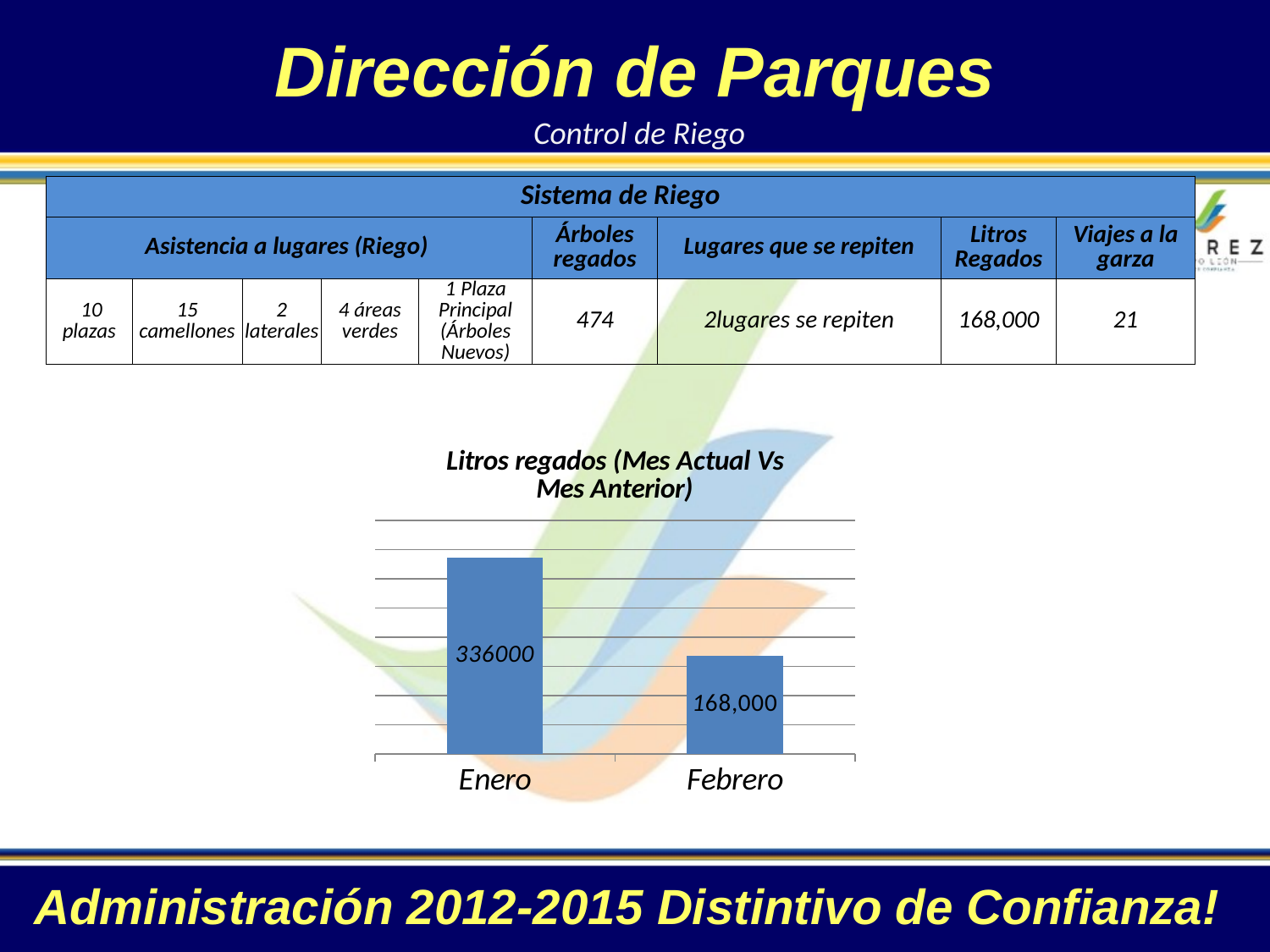

Dirección de Parques
Control de Riego
| Sistema de Riego |  |  |  |  |  |  |  |  |
| --- | --- | --- | --- | --- | --- | --- | --- | --- |
| Asistencia a lugares (Riego) |  |  |  |  | Árboles regados | Lugares que se repiten | Litros Regados | Viajes a la garza |
| 10 plazas | 15 camellones | 2 laterales | 4 áreas verdes | 1 Plaza Principal (Árboles Nuevos) | 474 | 2lugares se repiten | 168,000 | 21 |

### Chart: Litros regados (Mes Actual Vs Mes Anterior)

| Category | Serie 1 |
|---|---|
| Enero | 336000.0 |
| Febrero | 168000.0 |
Administración 2012-2015 Distintivo de Confianza!